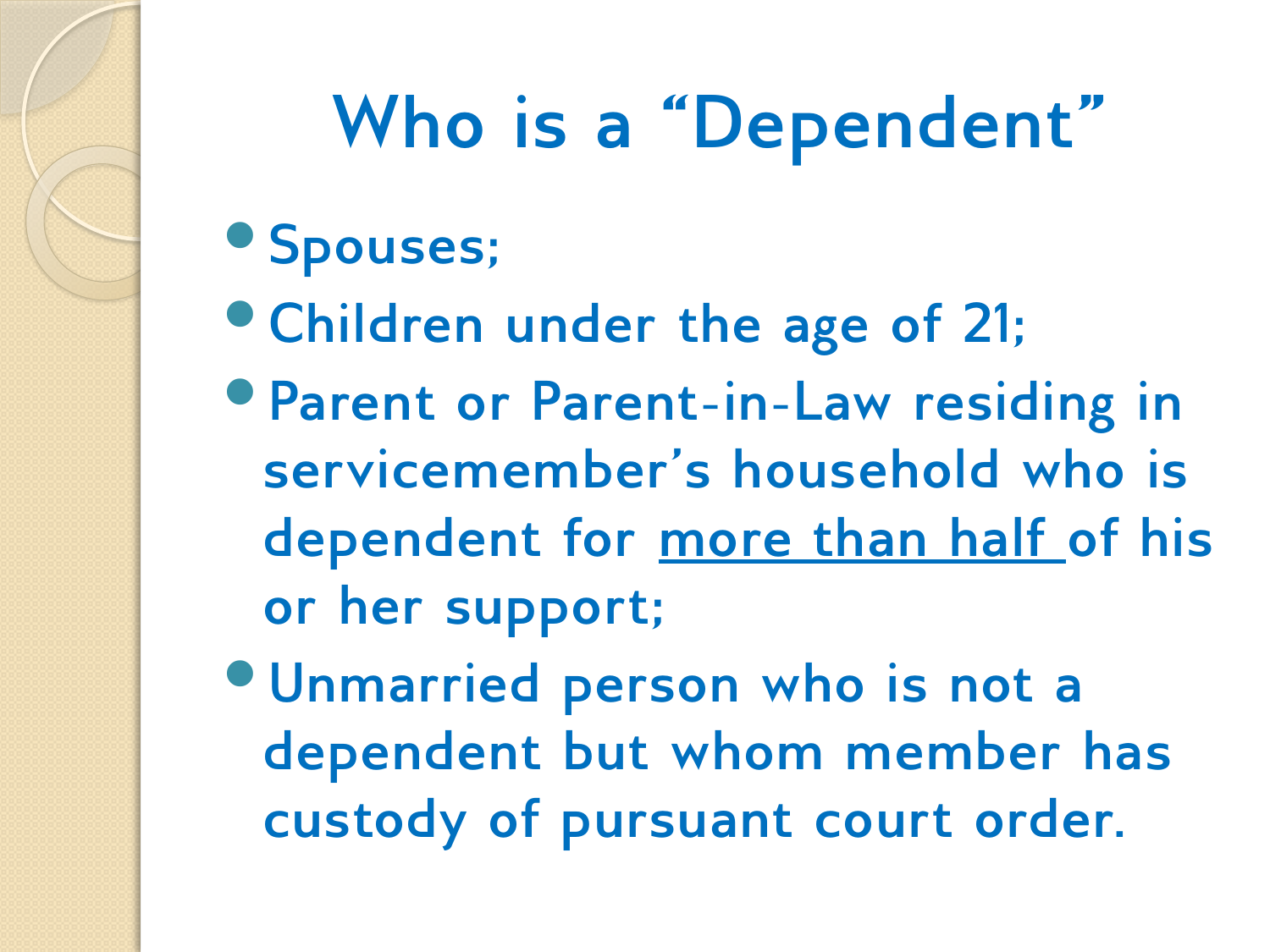

# Who is a “Dependent”
Spouses;
Children under the age of 21;
Parent or Parent-in-Law residing in servicemember’s household who is dependent for more than half of his or her support;
Unmarried person who is not a dependent but whom member has custody of pursuant court order.